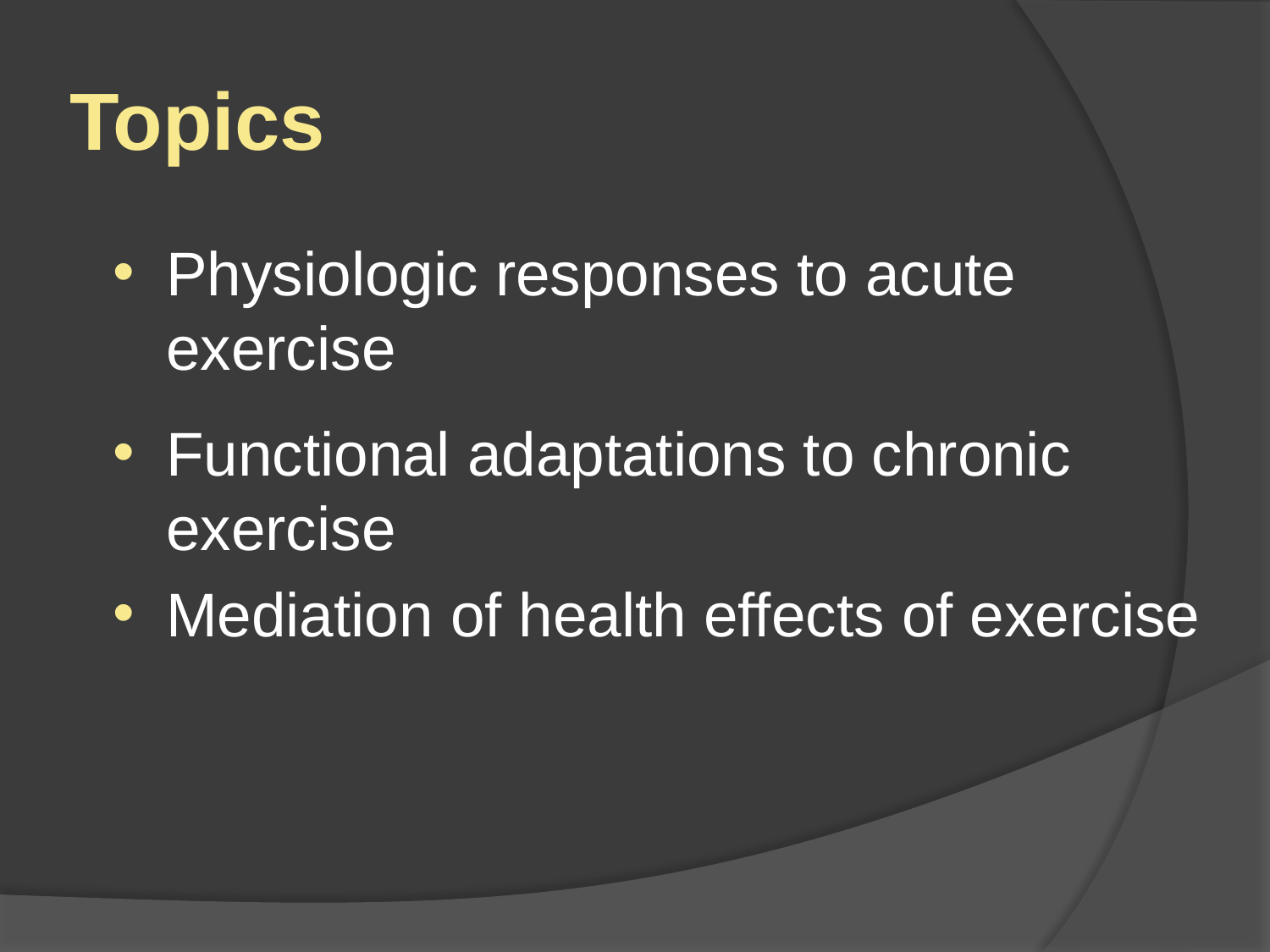

# Topics
Physiologic responses to acute exercise

Functional adaptations to chronic exercise
Mediation of health effects of exercise